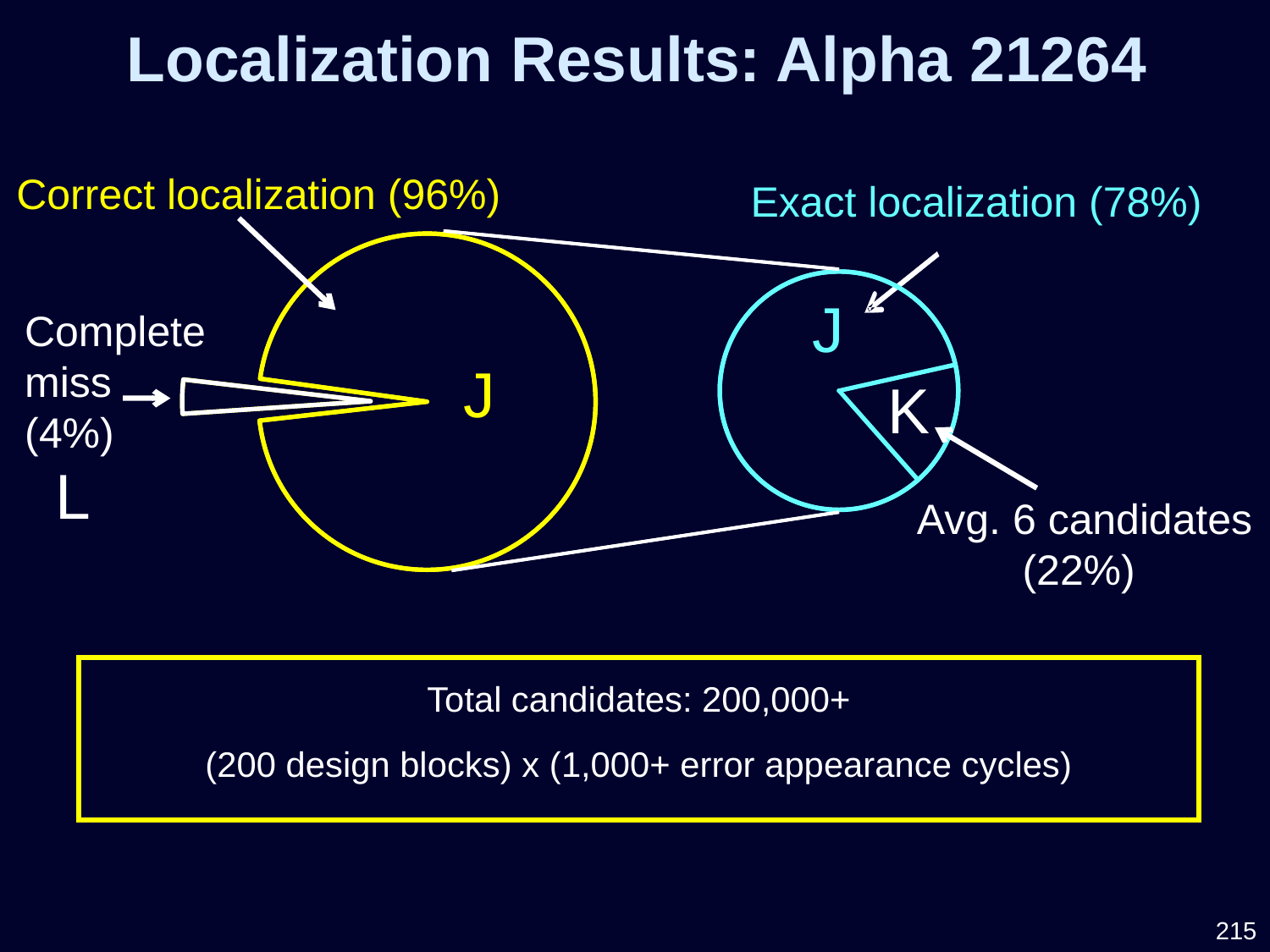

Localization Results: Alpha 21264
Correct localization (96%)
Exact localization (78%)

J
Complete miss  (4%)
J
K

L
Avg. 6 candidates (22%)

Total candidates: 200,000+
(200 design blocks) x (1,000+ error appearance cycles)
215